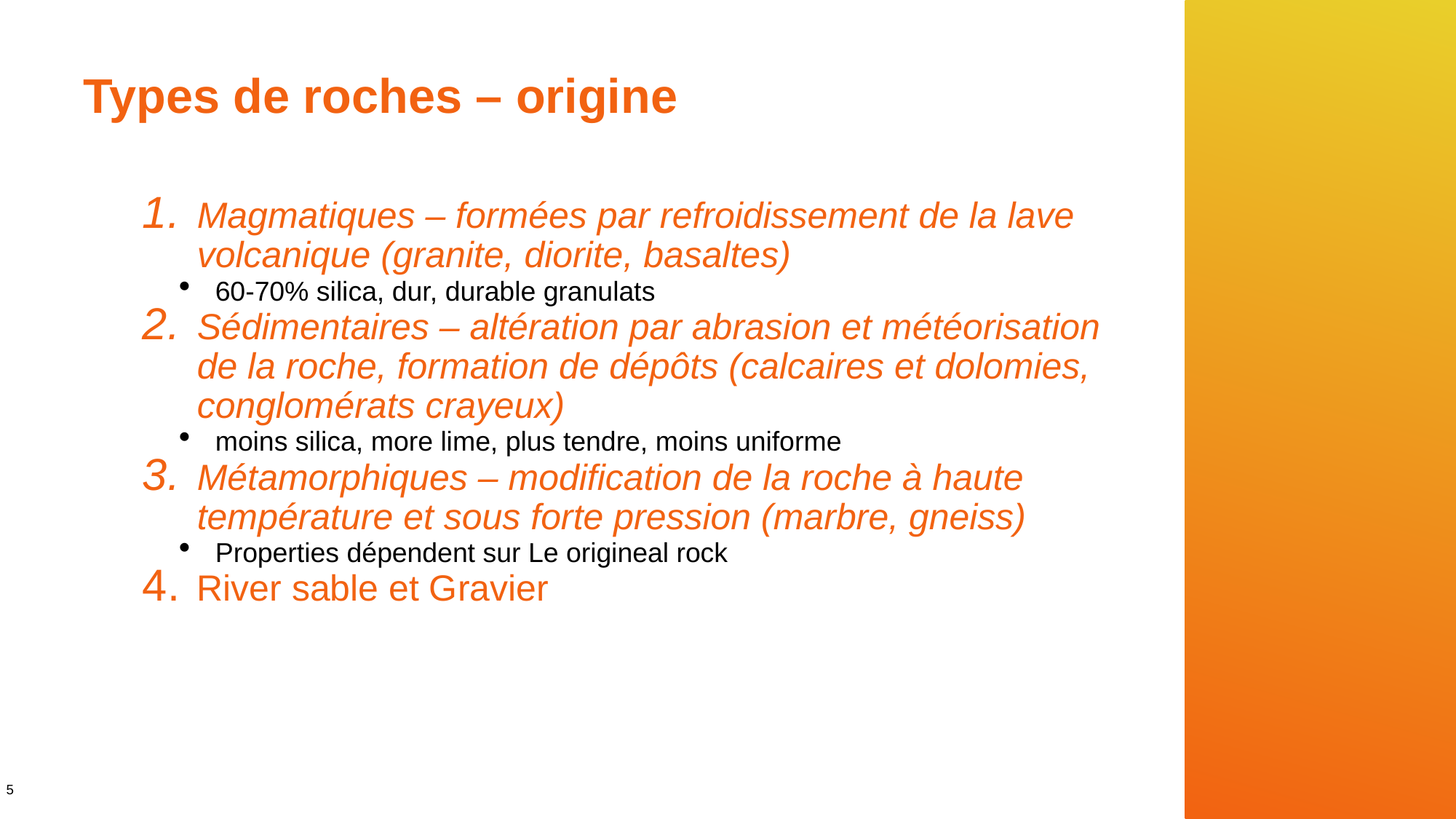

# Types de roches – origine
Magmatiques – formées par refroidissement de la lave volcanique (granite, diorite, basaltes)
60-70% silica, dur, durable granulats
Sédimentaires – altération par abrasion et météorisation de la roche, formation de dépôts (calcaires et dolomies, conglomérats crayeux)
moins silica, more lime, plus tendre, moins uniforme
Métamorphiques – modification de la roche à haute température et sous forte pression (marbre, gneiss)
Properties dépendent sur Le origineal rock
River sable et Gravier
5